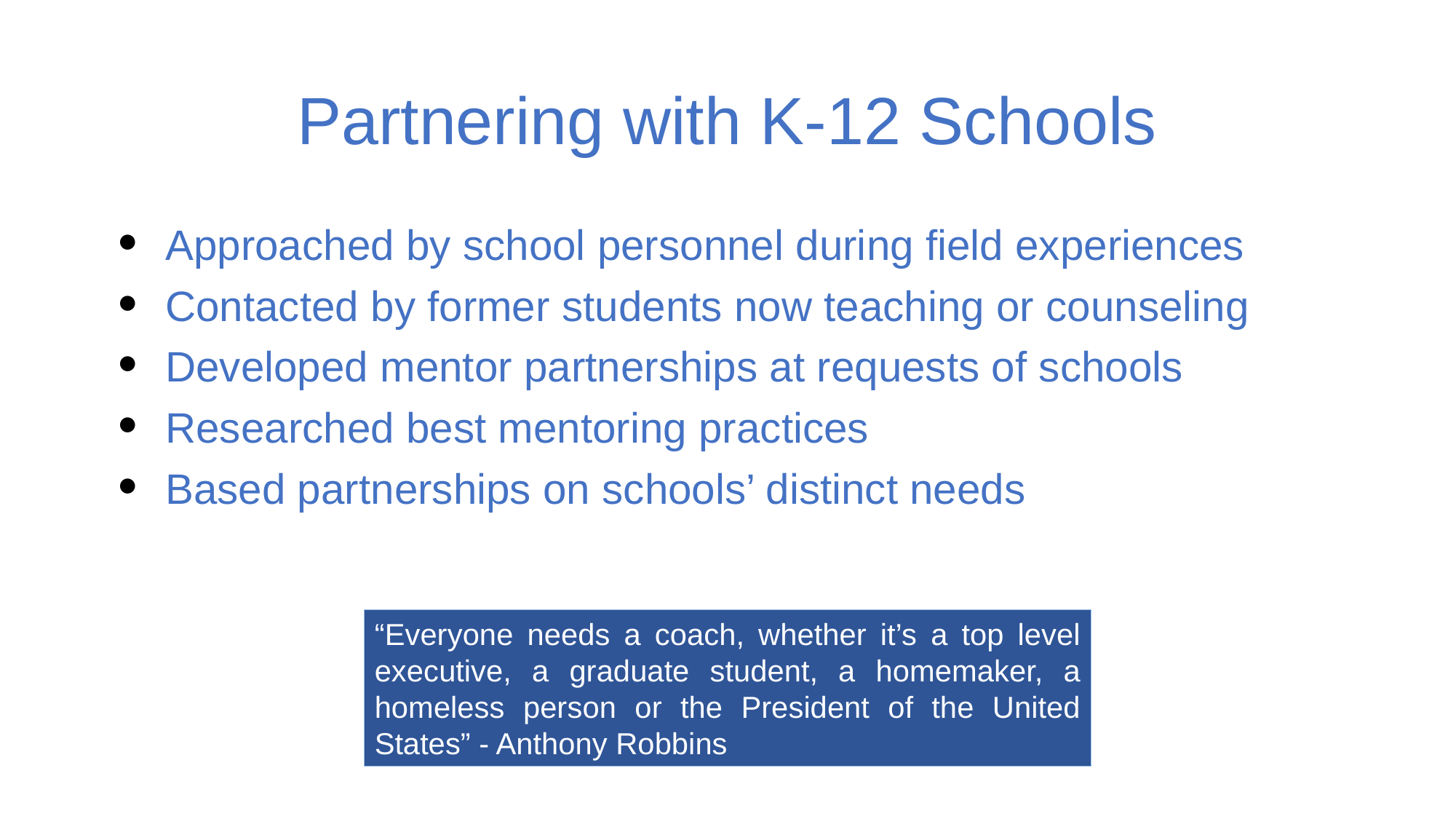

# Partnering with K-12 Schools
Approached by school personnel during field experiences
Contacted by former students now teaching or counseling
Developed mentor partnerships at requests of schools
Researched best mentoring practices
Based partnerships on schools’ distinct needs
“Everyone needs a coach, whether it’s a top level executive, a graduate student, a homemaker, a homeless person or the President of the United States” - Anthony Robbins